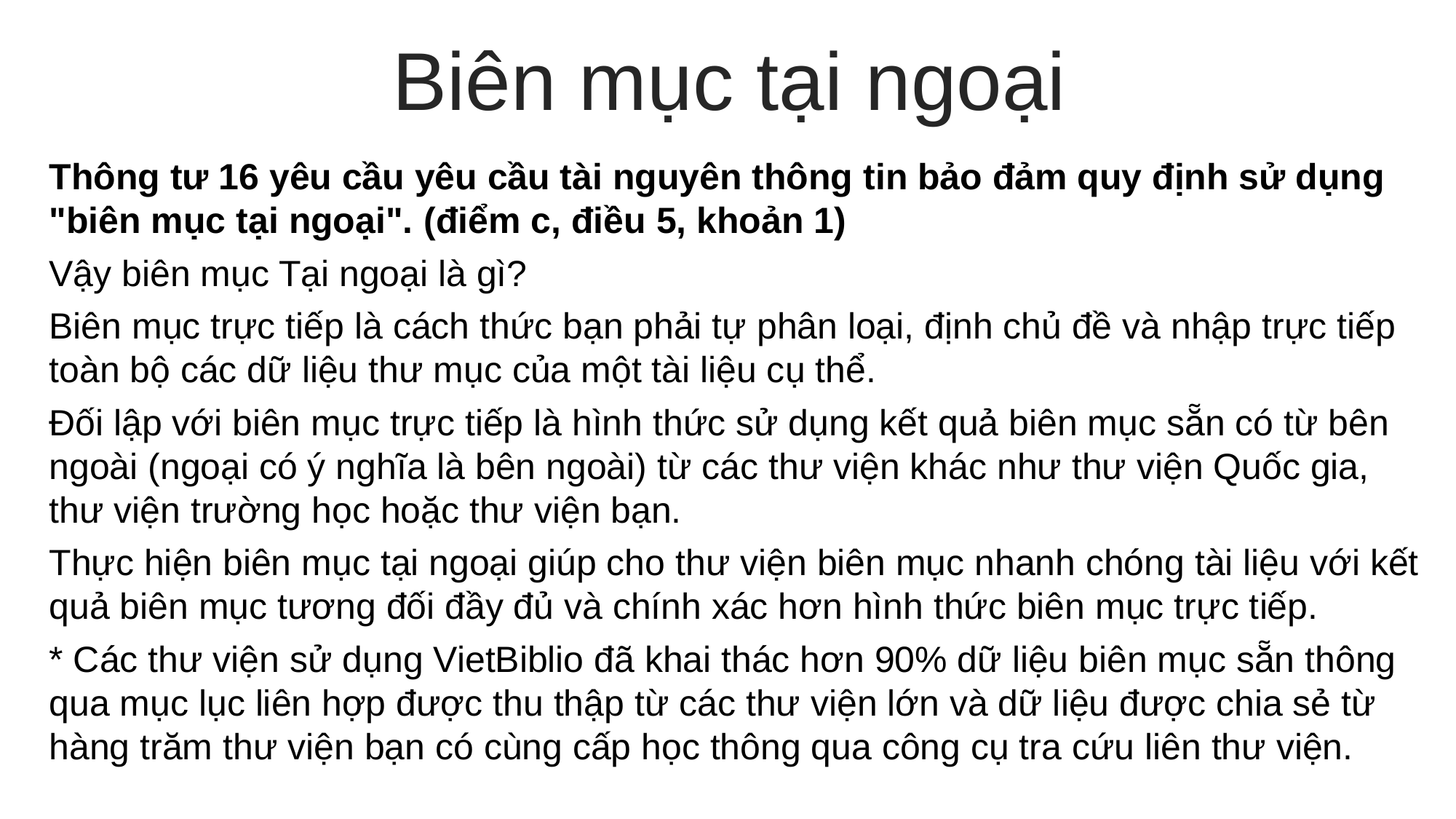

Biên mục tại ngoại
Thông tư 16 yêu cầu yêu cầu tài nguyên thông tin bảo đảm quy định sử dụng "biên mục tại ngoại". (điểm c, điều 5, khoản 1)
Vậy biên mục Tại ngoại là gì?
Biên mục trực tiếp là cách thức bạn phải tự phân loại, định chủ đề và nhập trực tiếp toàn bộ các dữ liệu thư mục của một tài liệu cụ thể.
Đối lập với biên mục trực tiếp là hình thức sử dụng kết quả biên mục sẵn có từ bên ngoài (ngoại có ý nghĩa là bên ngoài) từ các thư viện khác như thư viện Quốc gia, thư viện trường học hoặc thư viện bạn.
Thực hiện biên mục tại ngoại giúp cho thư viện biên mục nhanh chóng tài liệu với kết quả biên mục tương đối đầy đủ và chính xác hơn hình thức biên mục trực tiếp.
* Các thư viện sử dụng VietBiblio đã khai thác hơn 90% dữ liệu biên mục sẵn thông qua mục lục liên hợp được thu thập từ các thư viện lớn và dữ liệu được chia sẻ từ hàng trăm thư viện bạn có cùng cấp học thông qua công cụ tra cứu liên thư viện.